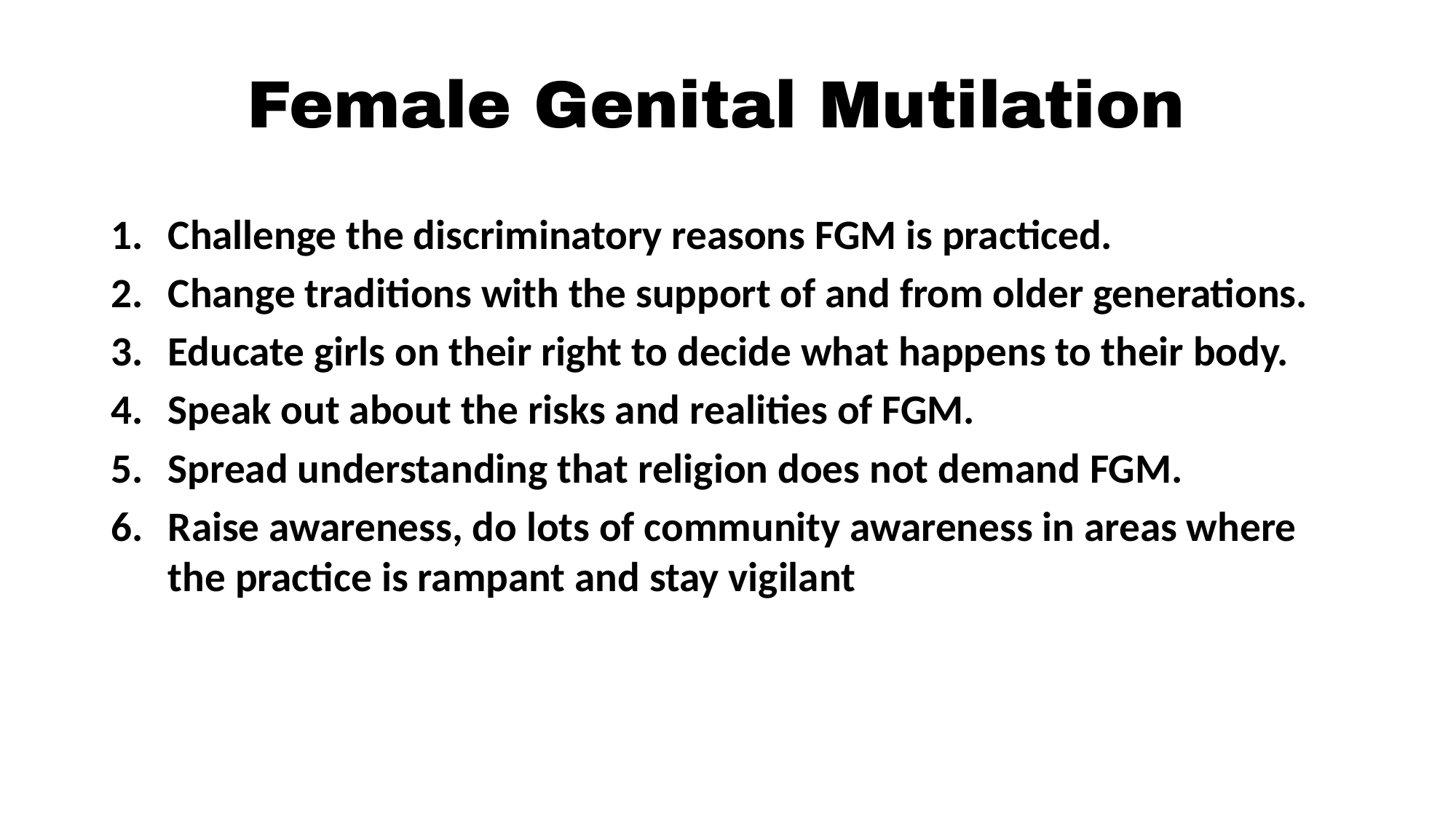

# Female Genital Mutilation
Challenge the discriminatory reasons FGM is practiced.
Change traditions with the support of and from older generations.
Educate girls on their right to decide what happens to their body.
Speak out about the risks and realities of FGM.
Spread understanding that religion does not demand FGM.
Raise awareness, do lots of community awareness in areas where the practice is rampant and stay vigilant